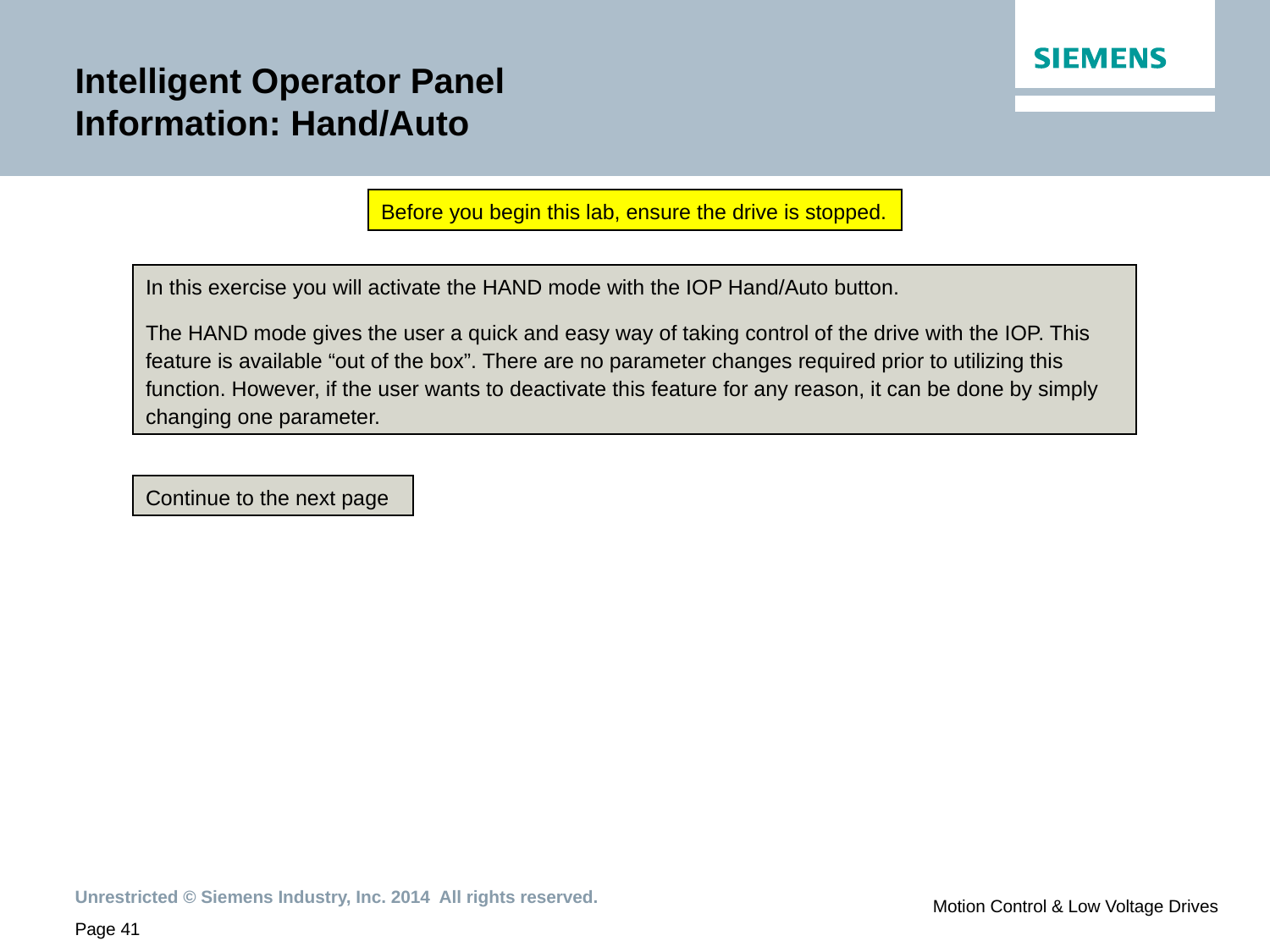

# Intelligent Operator Panel Information: Hand/Auto
Before you begin this lab, ensure the drive is stopped.
In this exercise you will activate the HAND mode with the IOP Hand/Auto button.
The HAND mode gives the user a quick and easy way of taking control of the drive with the IOP. This feature is available “out of the box”. There are no parameter changes required prior to utilizing this function. However, if the user wants to deactivate this feature for any reason, it can be done by simply changing one parameter.
Continue to the next page